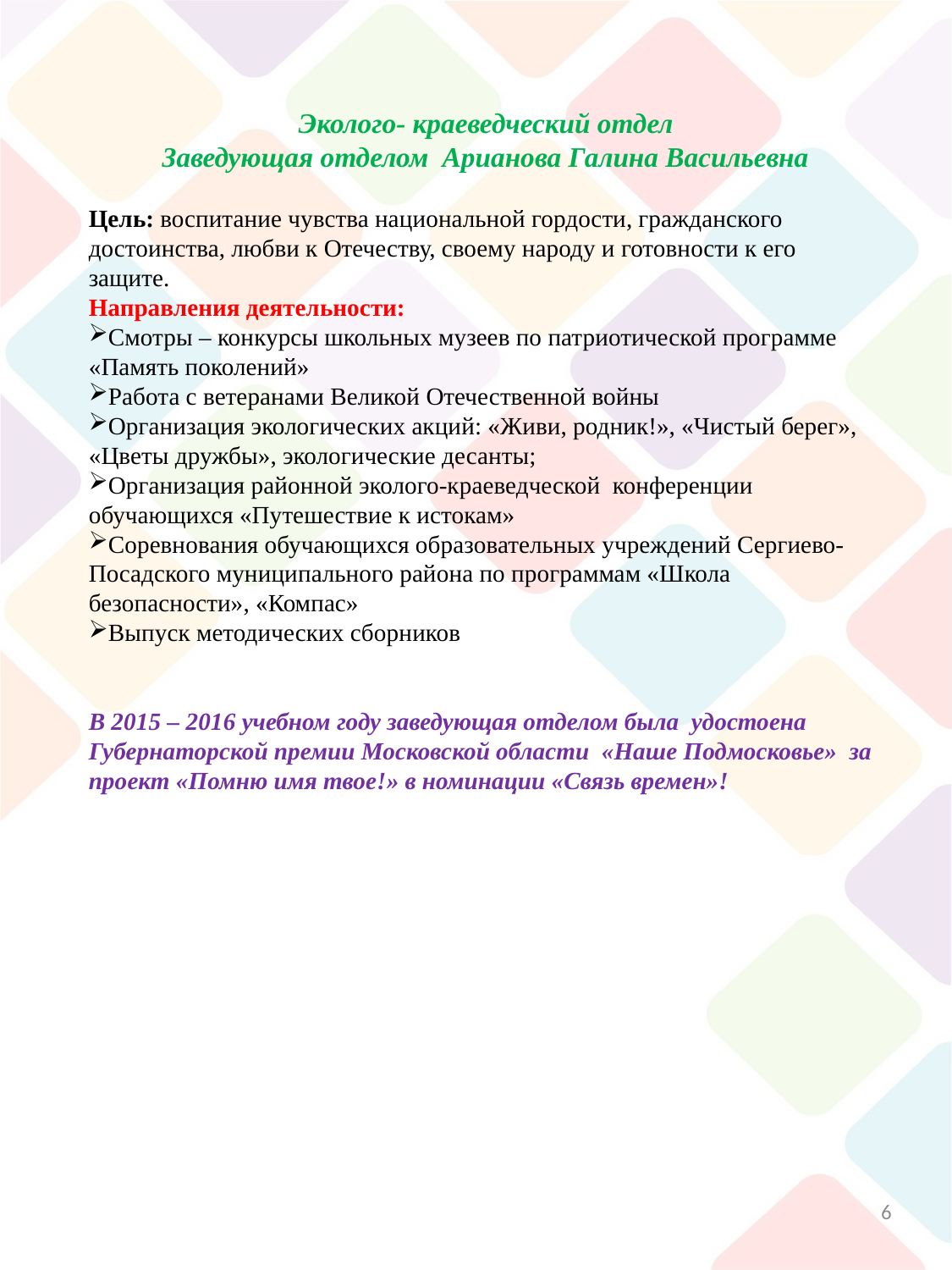

Эколого- краеведческий отдел
Заведующая отделом  Арианова Галина Васильевна
Цель: воспитание чувства национальной гордости, гражданского достоинства, любви к Отечеству, своему народу и готовности к его защите.
Направления деятельности:
Смотры – конкурсы школьных музеев по патриотической программе «Память поколений»
Работа с ветеранами Великой Отечественной войны
Организация экологических акций: «Живи, родник!», «Чистый берег», «Цветы дружбы», экологические десанты;
Организация районной эколого-краеведческой  конференции обучающихся «Путешествие к истокам»
Соревнования обучающихся образовательных учреждений Сергиево- Посадского муниципального района по программам «Школа безопасности», «Компас»
Выпуск методических сборников

В 2015 – 2016 учебном году заведующая отделом была  удостоена Губернаторской премии Московской области  «Наше Подмосковье»  за проект «Помню имя твое!» в номинации «Связь времен»!

6